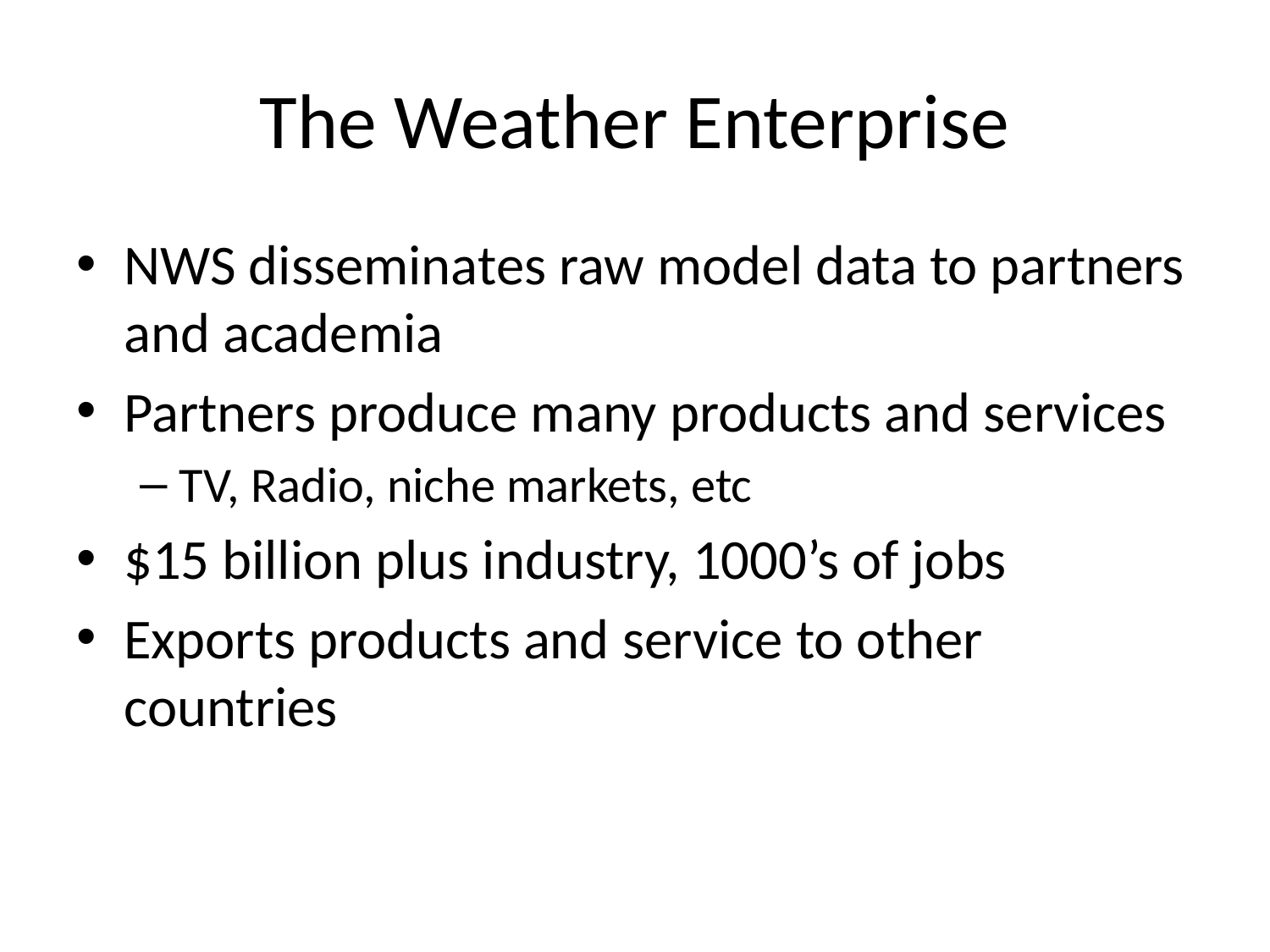

# The Weather Enterprise
NWS disseminates raw model data to partners and academia
Partners produce many products and services
TV, Radio, niche markets, etc
$15 billion plus industry, 1000’s of jobs
Exports products and service to other countries